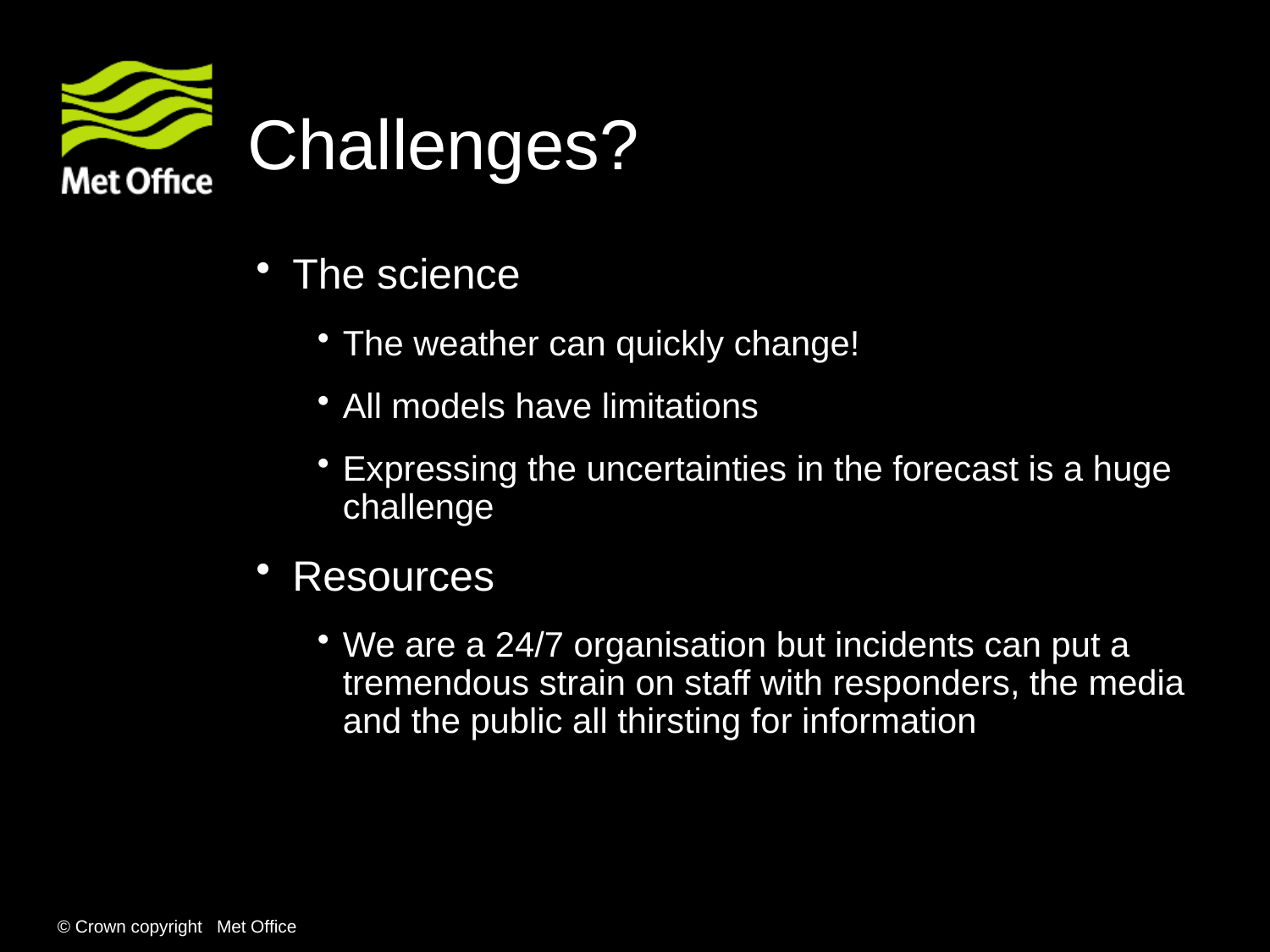

Challenges?
The science
The weather can quickly change!
All models have limitations
Expressing the uncertainties in the forecast is a huge challenge
Resources
We are a 24/7 organisation but incidents can put a tremendous strain on staff with responders, the media and the public all thirsting for information